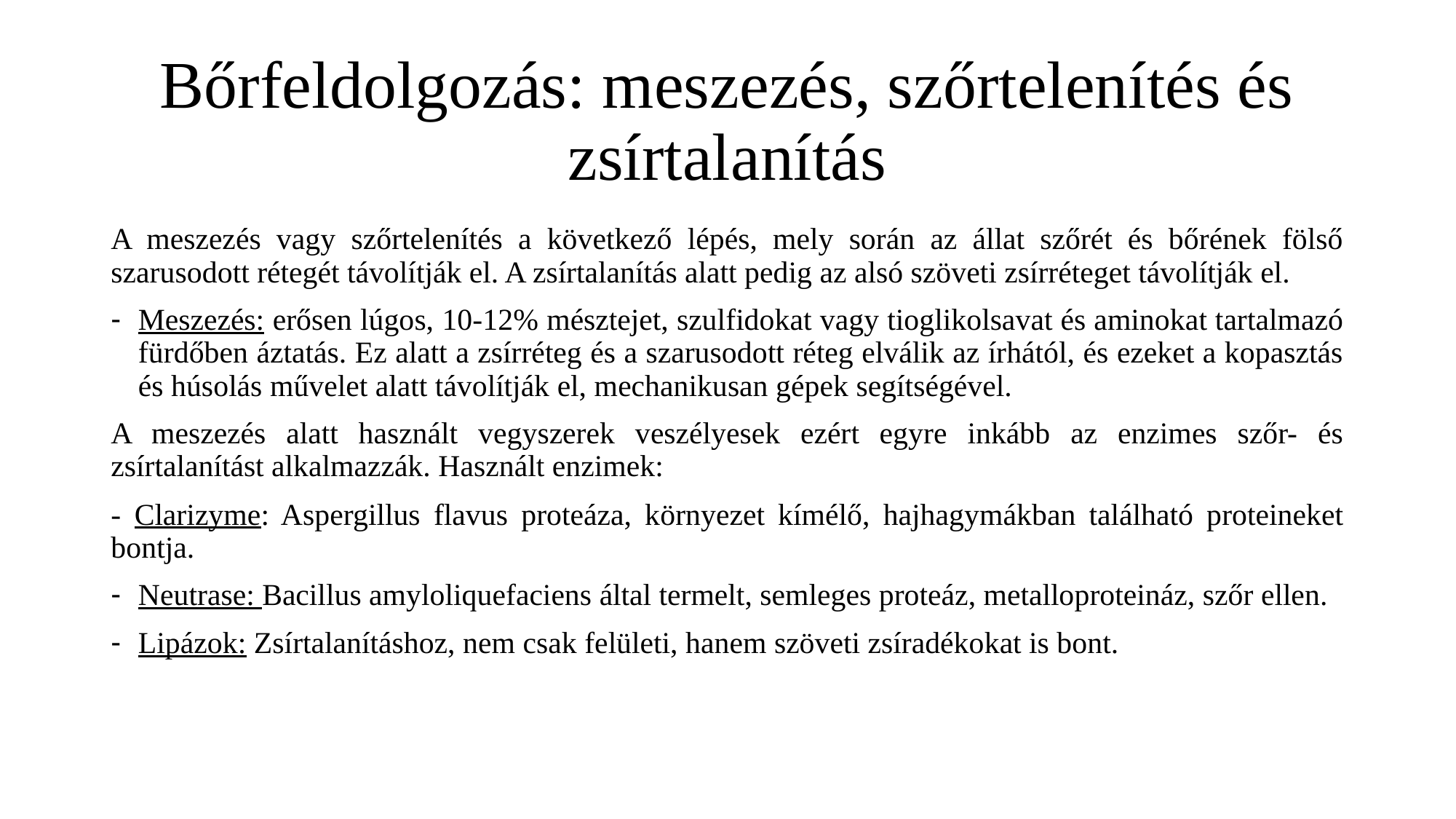

# Bőrfeldolgozás: meszezés, szőrtelenítés és zsírtalanítás
A meszezés vagy szőrtelenítés a következő lépés, mely során az állat szőrét és bőrének fölső szarusodott rétegét távolítják el. A zsírtalanítás alatt pedig az alsó szöveti zsírréteget távolítják el.
Meszezés: erősen lúgos, 10-12% mésztejet, szulfidokat vagy tioglikolsavat és aminokat tartalmazó fürdőben áztatás. Ez alatt a zsírréteg és a szarusodott réteg elválik az írhától, és ezeket a kopasztás és húsolás művelet alatt távolítják el, mechanikusan gépek segítségével.
A meszezés alatt használt vegyszerek veszélyesek ezért egyre inkább az enzimes szőr- és zsírtalanítást alkalmazzák. Használt enzimek:
- Clarizyme: Aspergillus flavus proteáza, környezet kímélő, hajhagymákban található proteineket bontja.
Neutrase: Bacillus amyloliquefaciens által termelt, semleges proteáz, metalloproteináz, szőr ellen.
Lipázok: Zsírtalanításhoz, nem csak felületi, hanem szöveti zsíradékokat is bont.